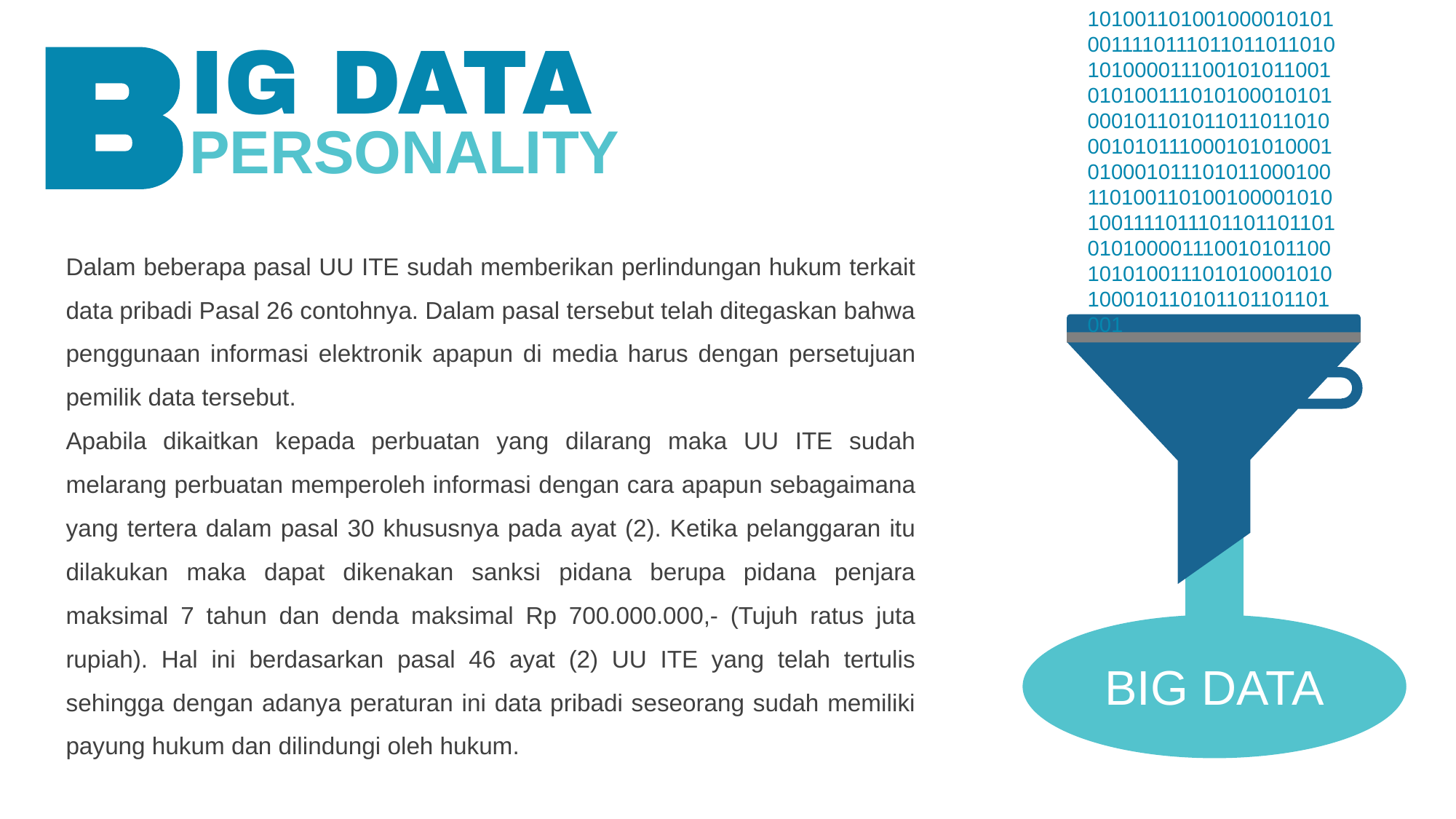

10100110100100001010100111101110110110110101010000111001010110010101001110101000101010001011010110110110100010101110001010100010100010111010110001001101001101001000010101001111011101101101101010100001110010101100101010011101010001010100010110101101101101001
B
IG DATA
PERSONALITY
Dalam beberapa pasal UU ITE sudah memberikan perlindungan hukum terkait data pribadi Pasal 26 contohnya. Dalam pasal tersebut telah ditegaskan bahwa penggunaan informasi elektronik apapun di media harus dengan persetujuan pemilik data tersebut.
Apabila dikaitkan kepada perbuatan yang dilarang maka UU ITE sudah melarang perbuatan memperoleh informasi dengan cara apapun sebagaimana yang tertera dalam pasal 30 khususnya pada ayat (2). Ketika pelanggaran itu dilakukan maka dapat dikenakan sanksi pidana berupa pidana penjara maksimal 7 tahun dan denda maksimal Rp 700.000.000,- (Tujuh ratus juta rupiah). Hal ini berdasarkan pasal 46 ayat (2) UU ITE yang telah tertulis sehingga dengan adanya peraturan ini data pribadi seseorang sudah memiliki payung hukum dan dilindungi oleh hukum.

BIG DATA